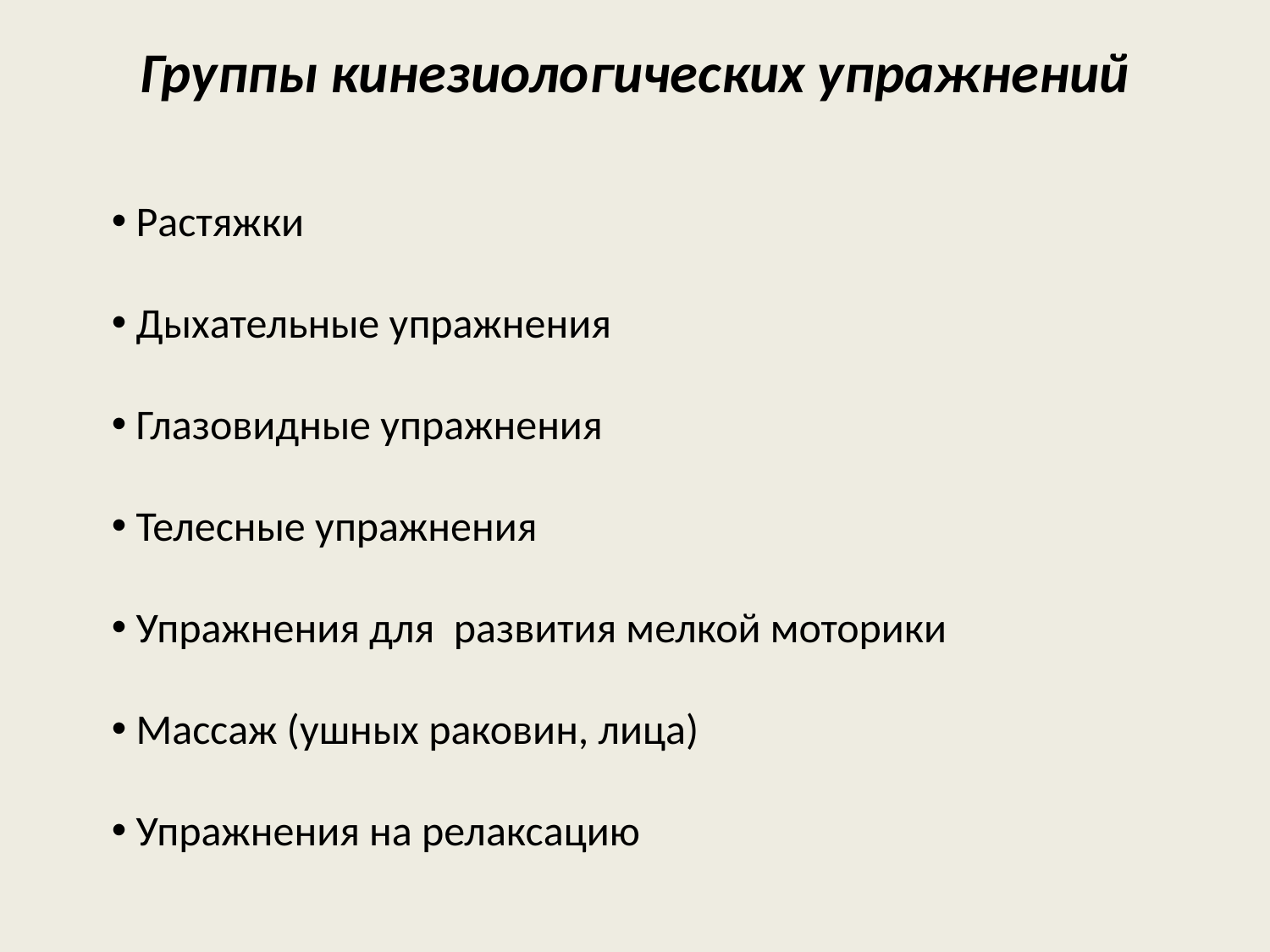

Группы кинезиологических упражнений
 Растяжки

 Дыхательные упражнения

 Глазовидные упражнения

 Телесные упражнения

 Упражнения для  развития мелкой моторики

 Массаж (ушных раковин, лица)

 Упражнения на релаксацию